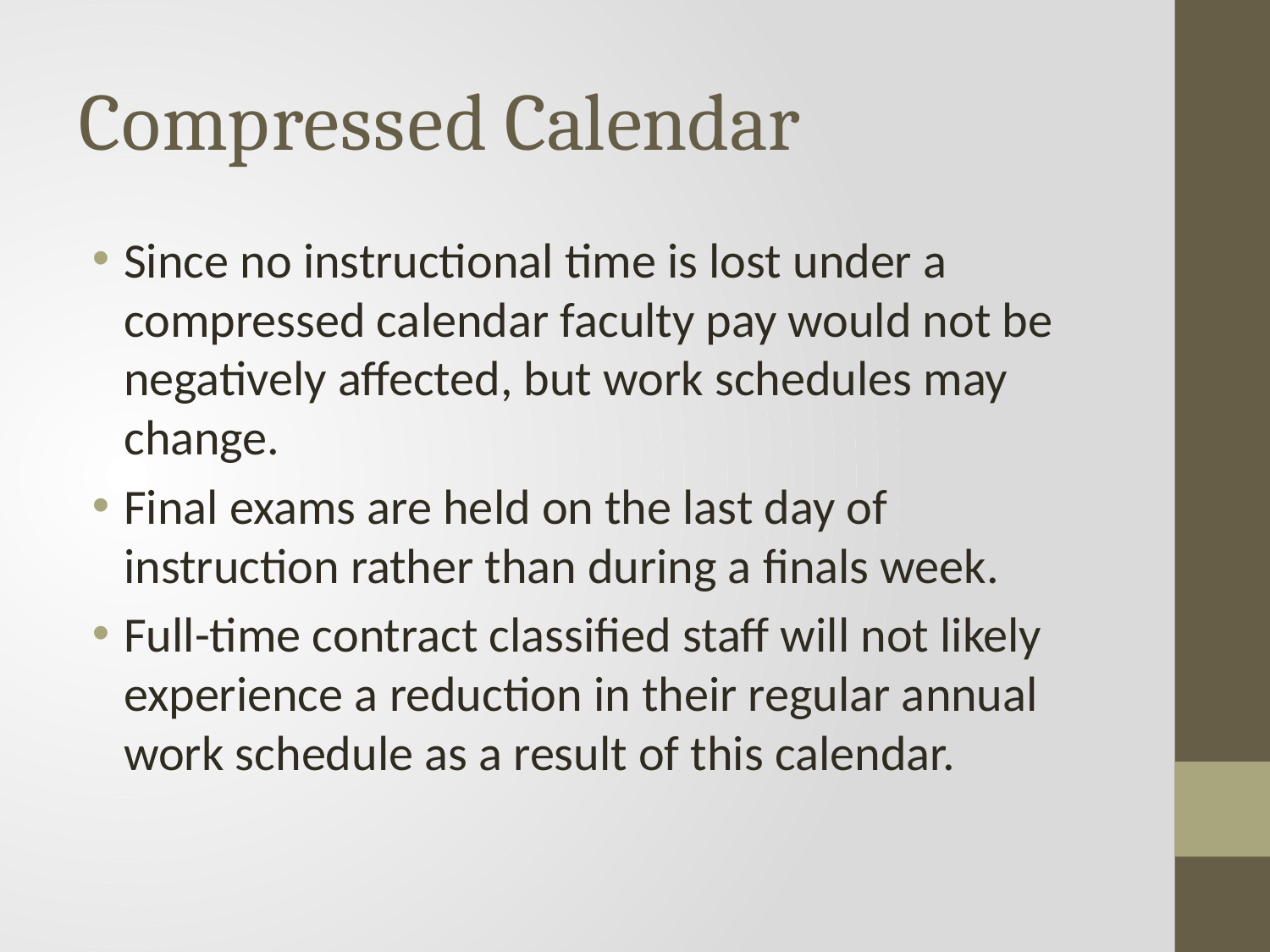

# Compressed Calendar
Since no instructional time is lost under a compressed calendar faculty pay would not be negatively affected, but work schedules may change.
Final exams are held on the last day of instruction rather than during a finals week.
Full-time contract classified staff will not likely experience a reduction in their regular annual work schedule as a result of this calendar.